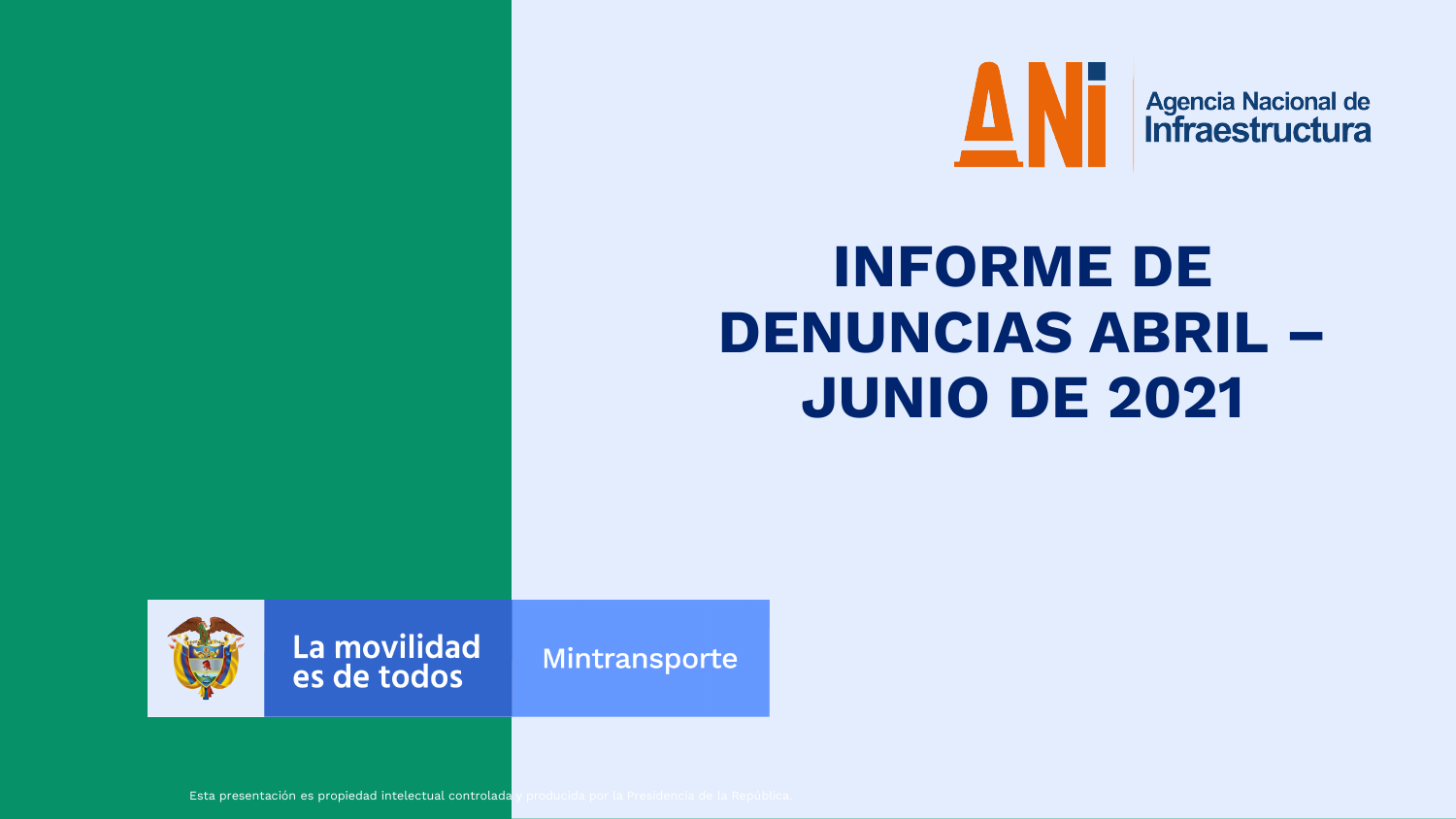

INFORME DE DENUNCIAS ABRIL – JUNIO DE 2021